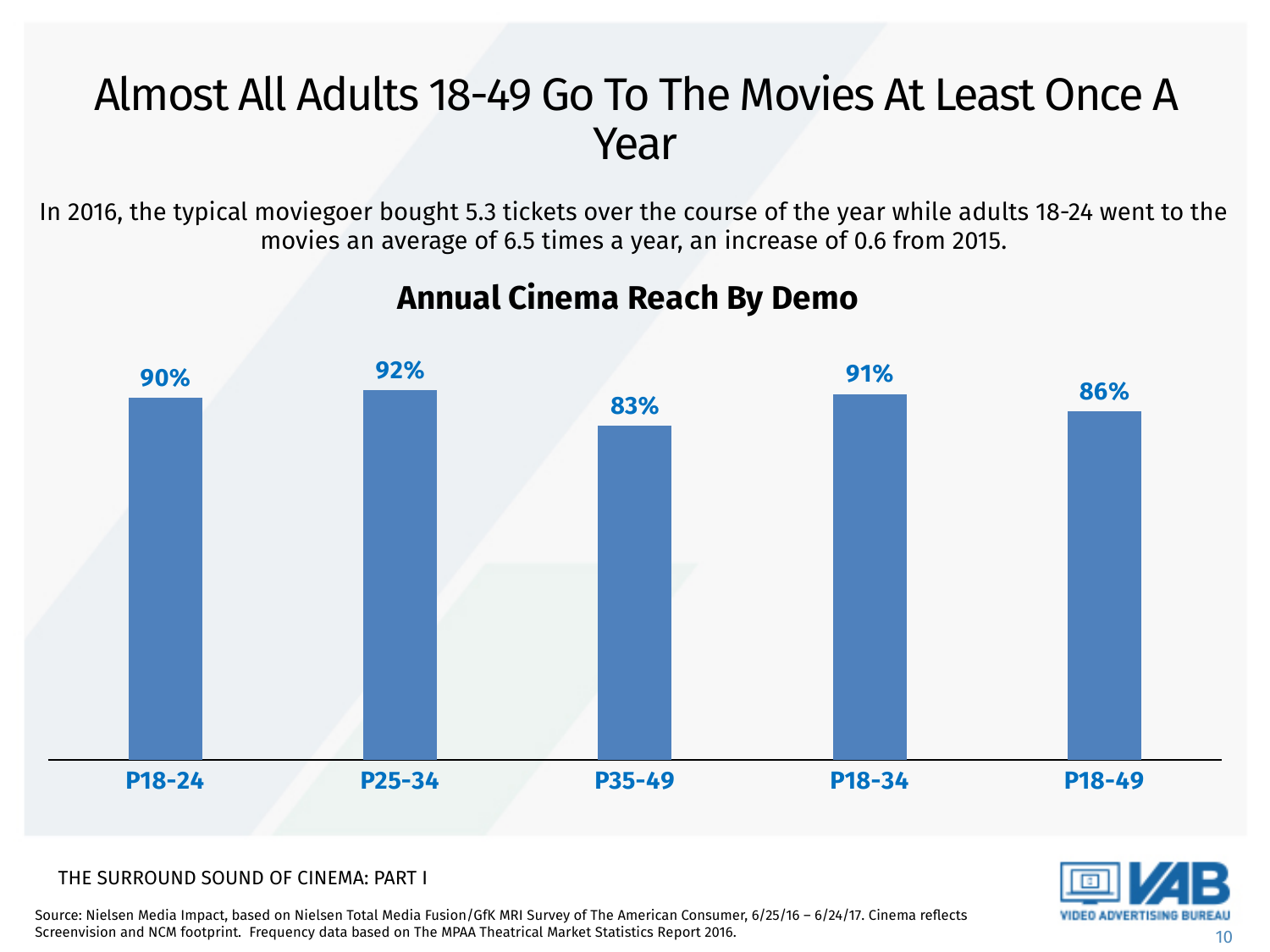

# Almost All Adults 18-49 Go To The Movies At Least Once A Year
In 2016, the typical moviegoer bought 5.3 tickets over the course of the year while adults 18-24 went to the movies an average of 6.5 times a year, an increase of 0.6 from 2015.

### Chart: Annual Cinema Reach By Demo

| Category | Cinema |
|---|---|
| P18-24 | 0.8970621305766399 |
| P25-34 | 0.9165708777542987 |
| P35-49 | 0.8276800967251529 |
| P18-34 | 0.9066875472711544 |
| P18-49 | 0.8628105646086587 |
THE SURROUND SOUND OF CINEMA: PART I
Source: Nielsen Media Impact, based on Nielsen Total Media Fusion/GfK MRI Survey of The American Consumer, 6/25/16 – 6/24/17. Cinema reflects Screenvision and NCM footprint.  Frequency data based on The MPAA Theatrical Market Statistics Report 2016.